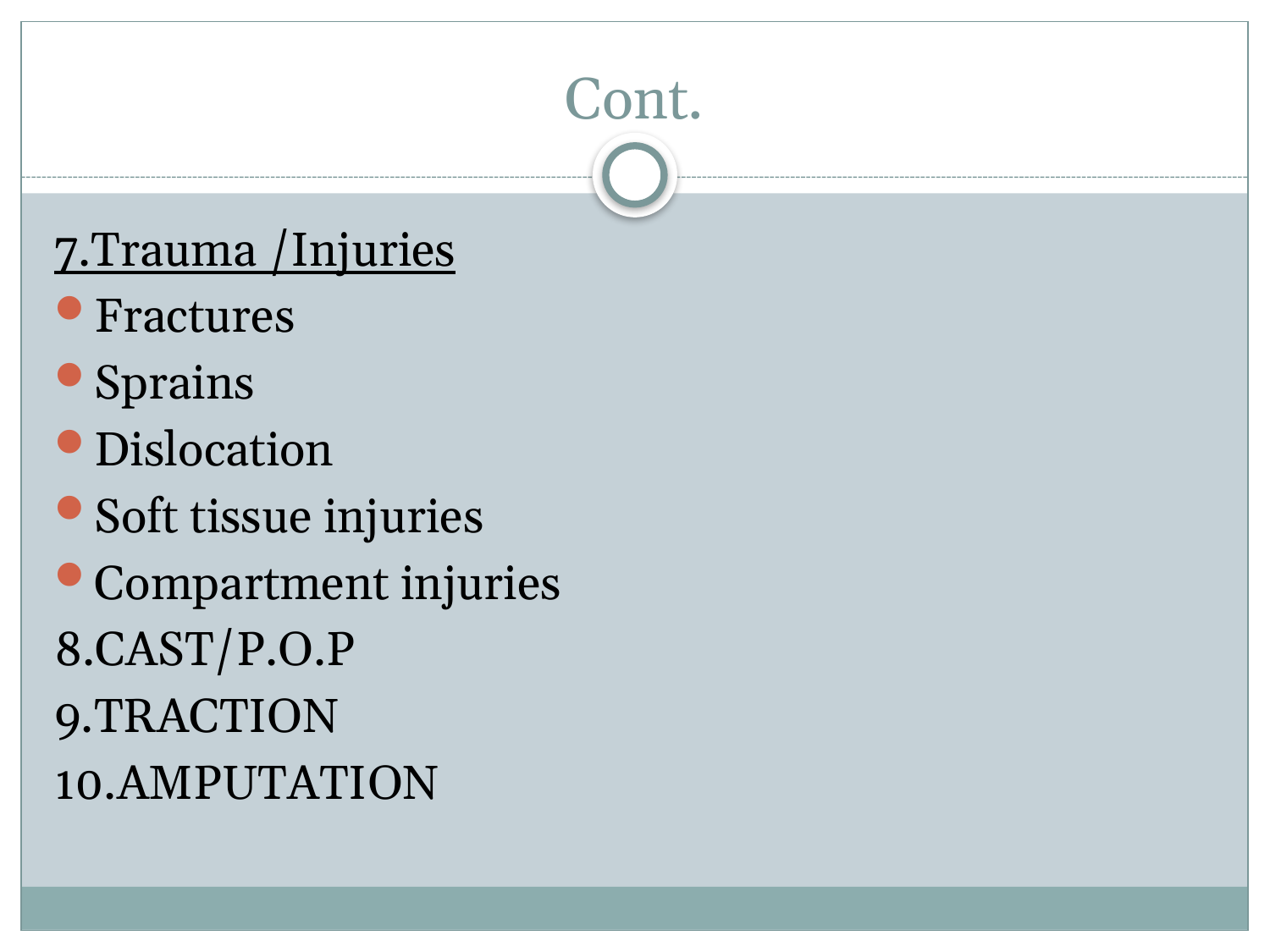

# Cont.
7.Trauma /Injuries
Fractures
Sprains
Dislocation
Soft tissue injuries
Compartment injuries
8.CAST/P.O.P
9.TRACTION
10.AMPUTATION